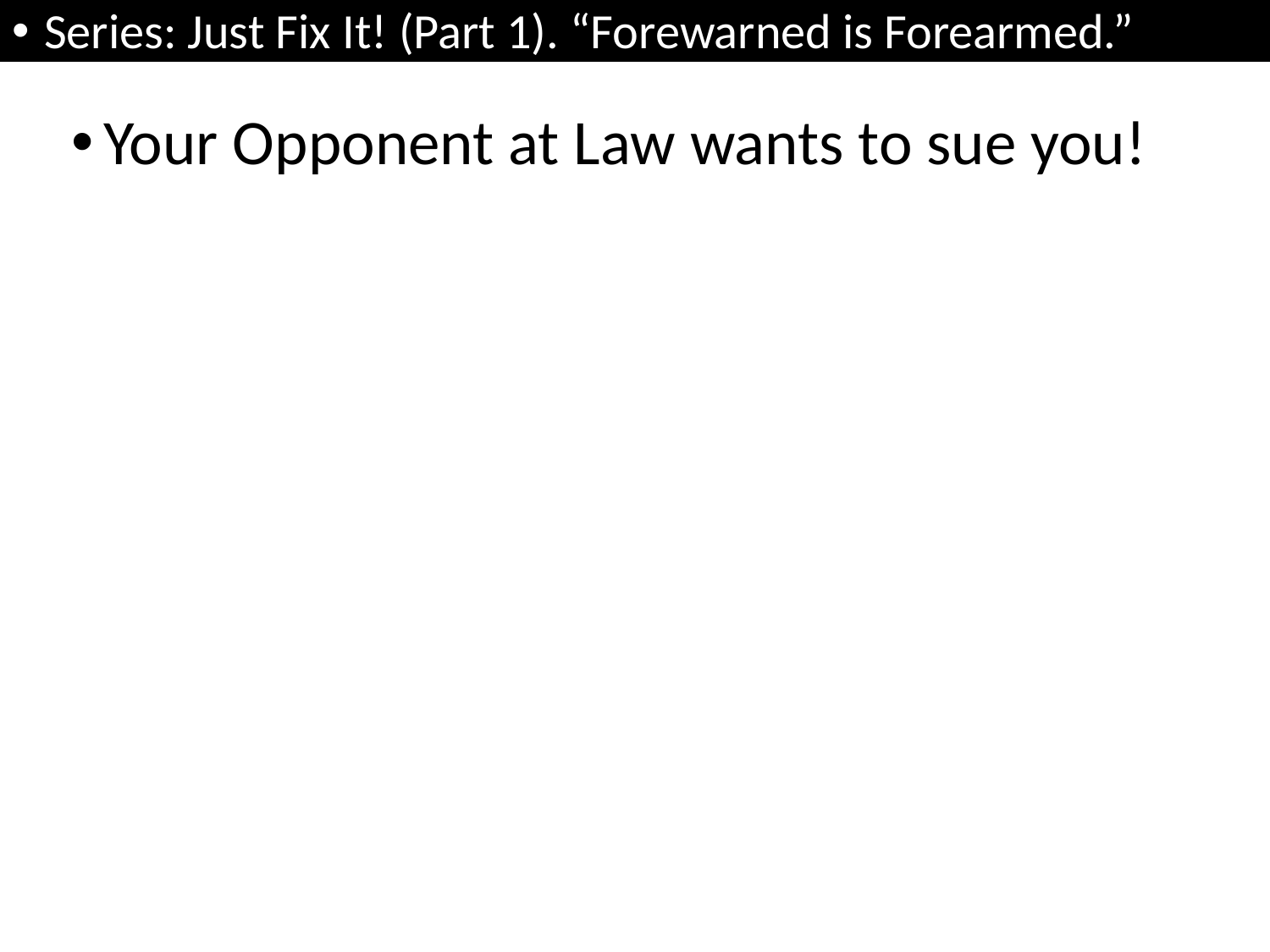

Series: Just Fix It! (Part 1). “Forewarned is Forearmed.”
Your Opponent at Law wants to sue you!